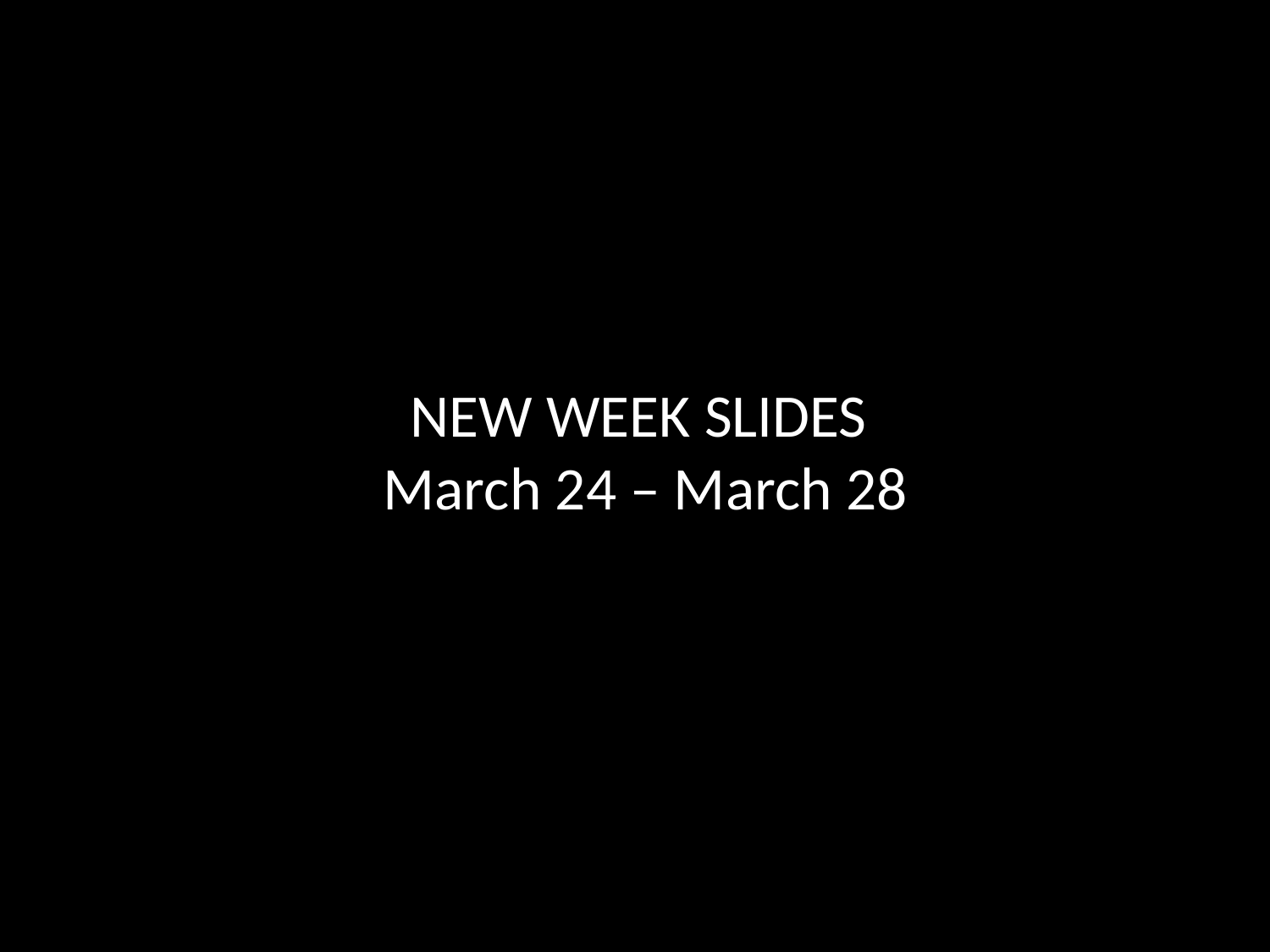

# NEW WEEK SLIDES March 24 – March 28